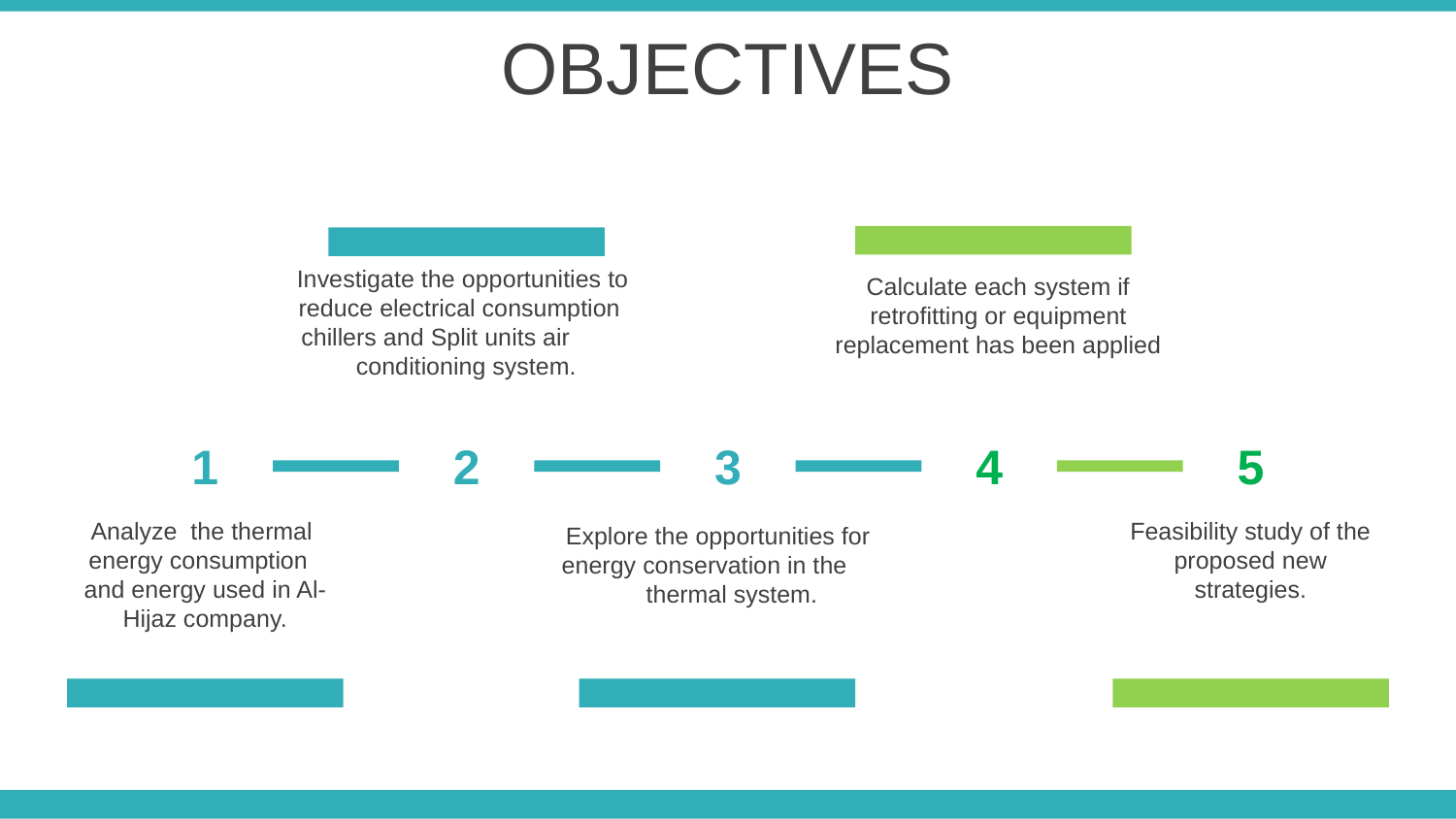

OBJECTIVES

Calculate each system if retrofitting or equipment replacement has been applied

Investigate the opportunities to  reduce electrical consumption   chillers and Split units air          conditioning system.
1
2
3
4
5

Analyze  the thermal  energy consumption   and energy used in Al-Hijaz company.

Feasibility study of the proposed new strategies.

Explore the opportunities for     energy conservation in the         thermal system.